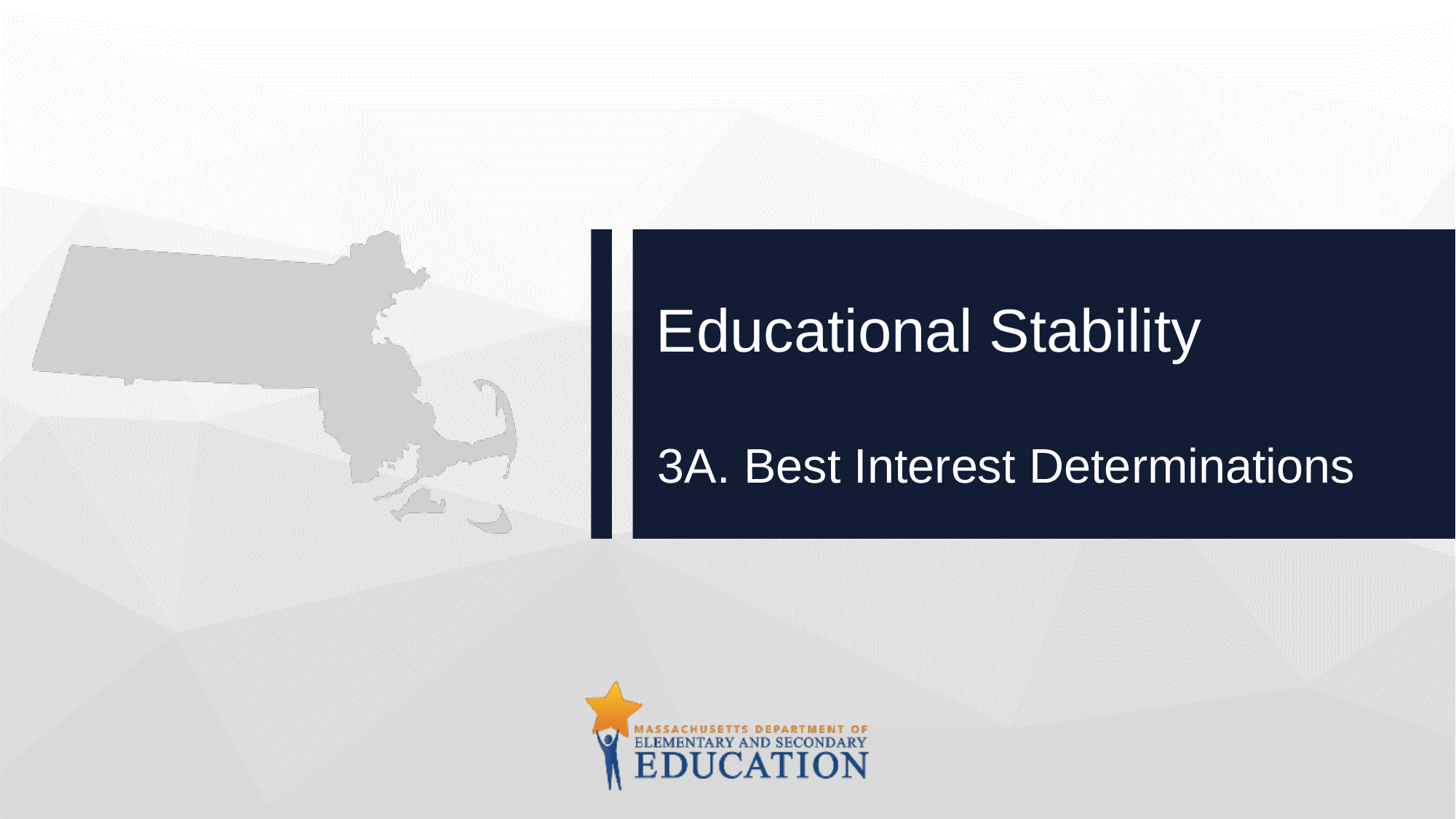

# Educational Stability
3A. Best Interest Determinations